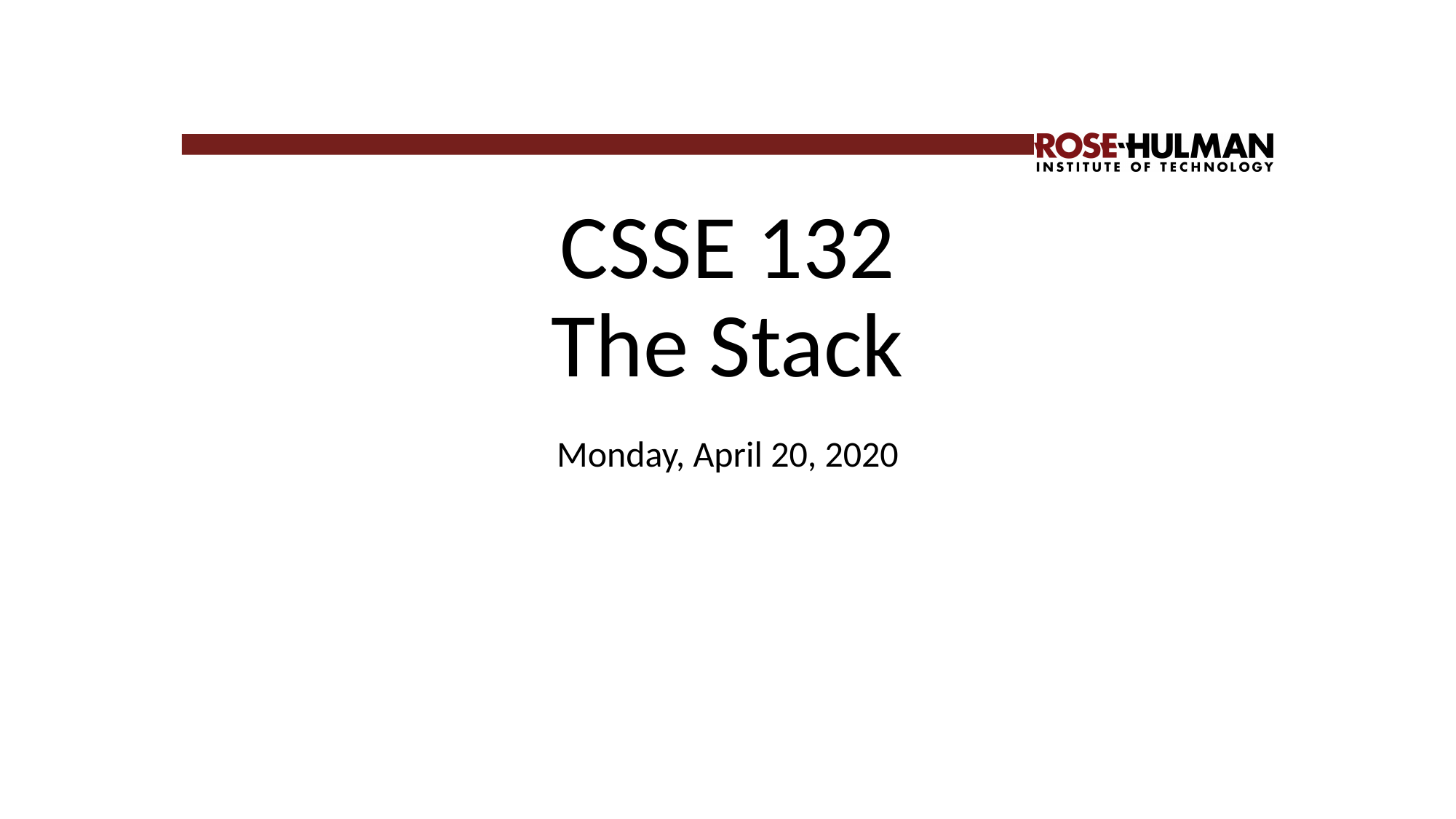

# CSSE 132 The Stack
Monday, April 20, 2020